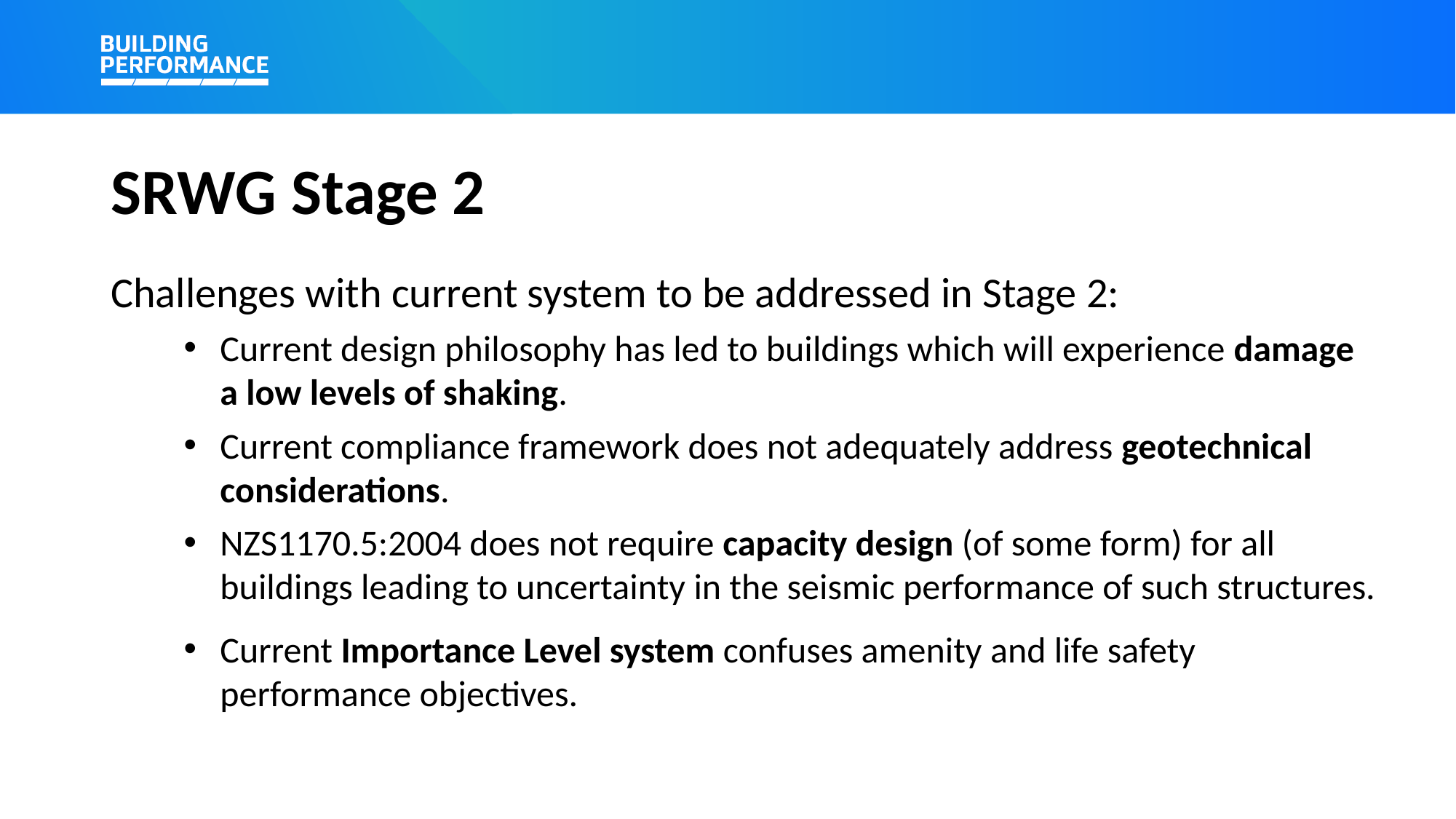

# SRWG Stage 2
Challenges with current system to be addressed in Stage 2:
Current design philosophy has led to buildings which will experience damage a low levels of shaking.
Current compliance framework does not adequately address geotechnical considerations.
NZS1170.5:2004 does not require capacity design (of some form) for all buildings leading to uncertainty in the seismic performance of such structures.
Current Importance Level system confuses amenity and life safety performance objectives.